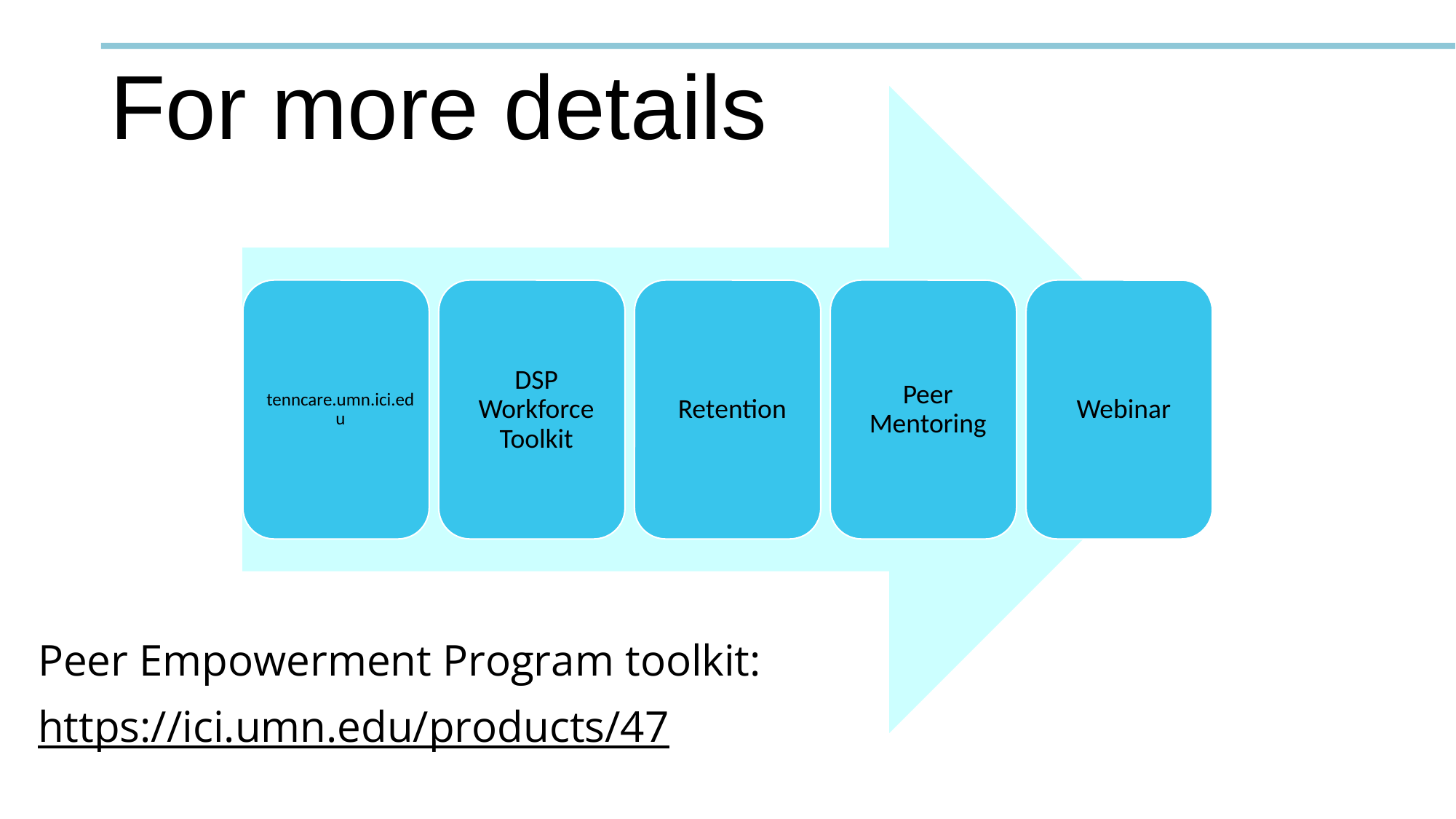

# For more details
tenncare.umn.ici.edu
DSP Workforce Toolkit
Retention
Peer Mentoring
Webinar
Peer Empowerment Program toolkit:
https://ici.umn.edu/products/47